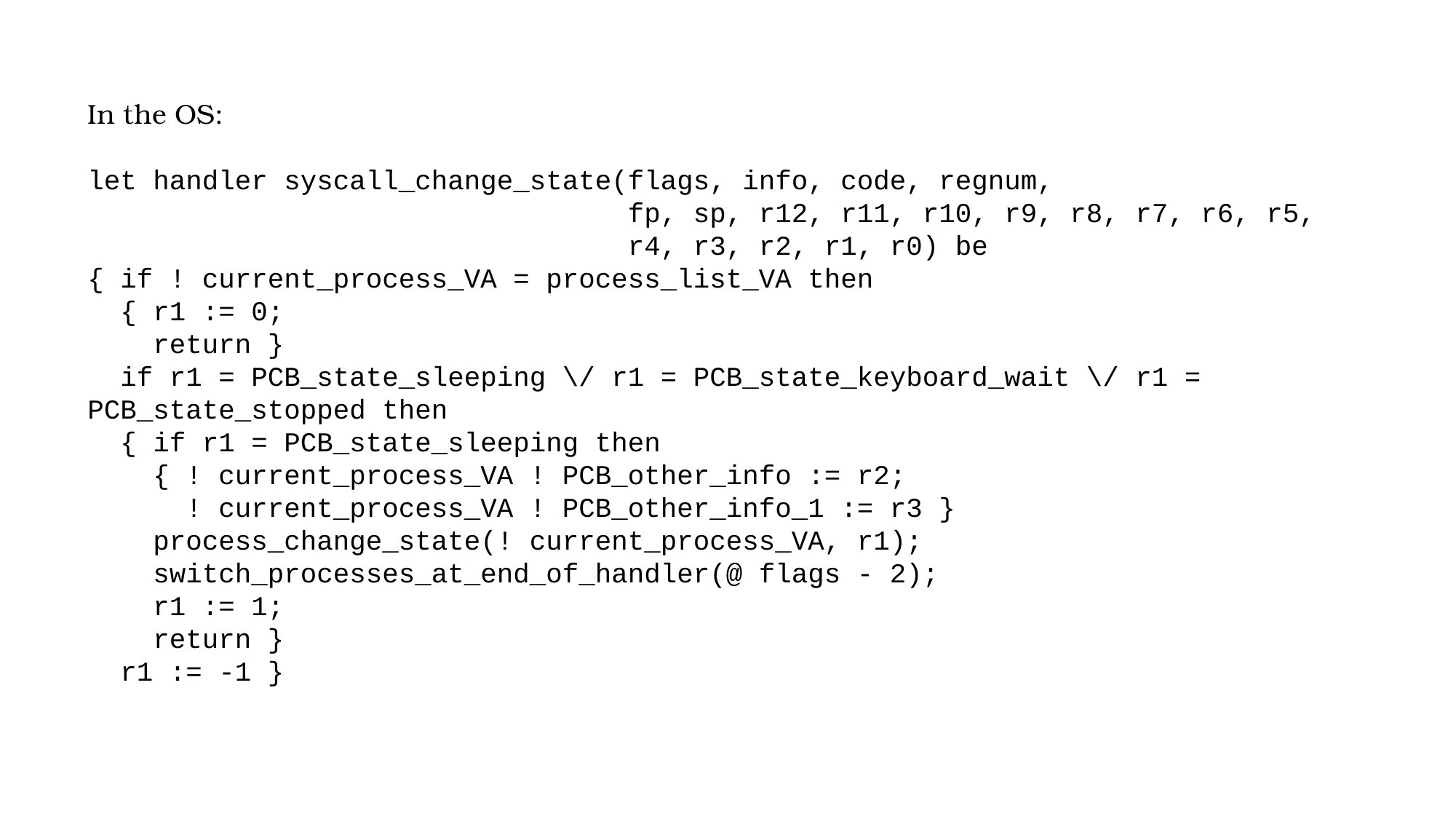

In the OS:

let handler syscall_change_state(flags, info, code, regnum,
                                 fp, sp, r12, r11, r10, r9, r8, r7, r6, r5,
                                 r4, r3, r2, r1, r0) be
{ if ! current_process_VA = process_list_VA then
  { r1 := 0;
    return }
  if r1 = PCB_state_sleeping \/ r1 = PCB_state_keyboard_wait \/ r1 = PCB_state_stopped then
  { if r1 = PCB_state_sleeping then
    { ! current_process_VA ! PCB_other_info := r2;
      ! current_process_VA ! PCB_other_info_1 := r3 }
    process_change_state(! current_process_VA, r1);
    switch_processes_at_end_of_handler(@ flags - 2);
    r1 := 1;
    return }
  r1 := -1 }